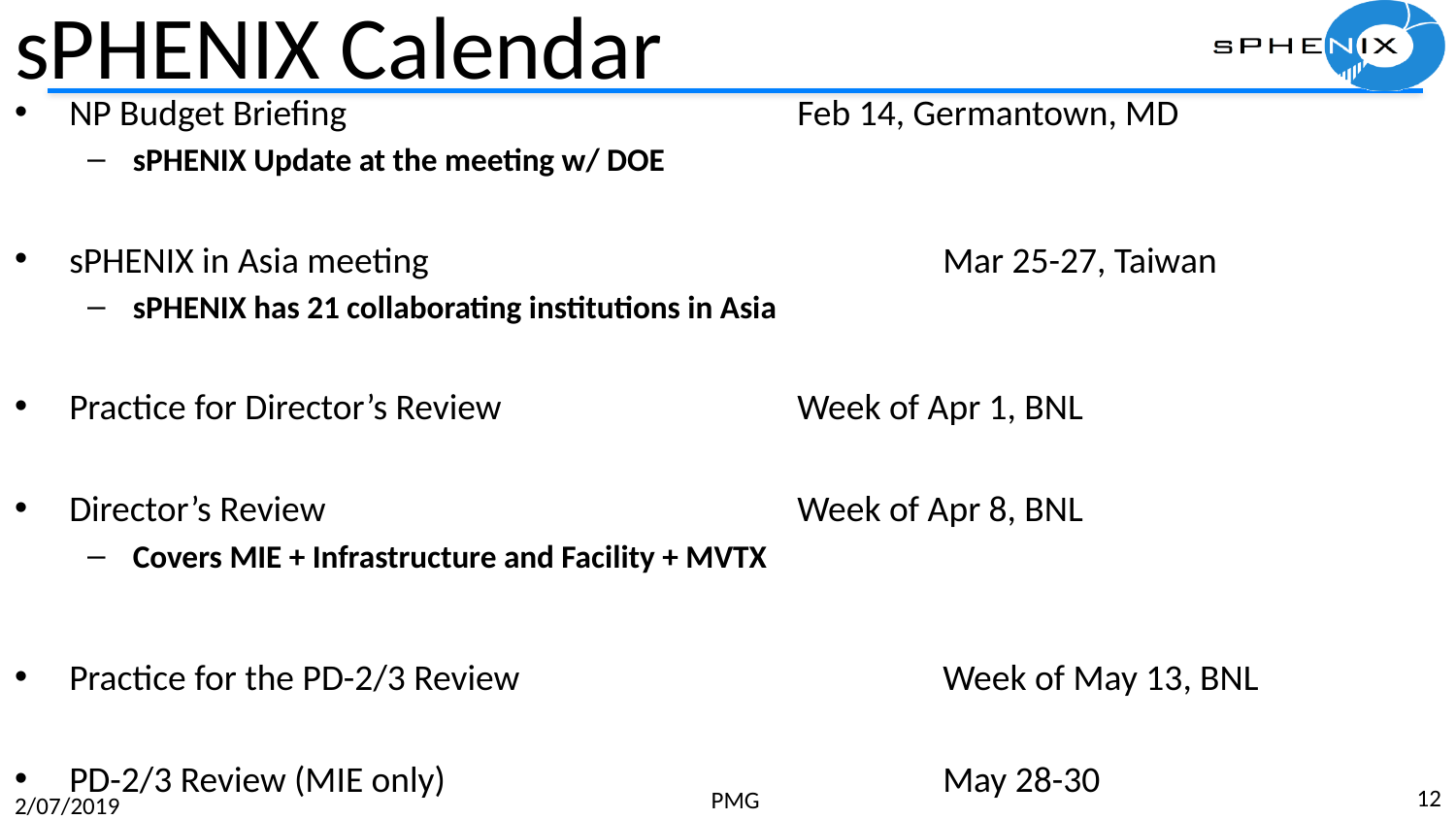

# sPHENIX Calendar
NP Budget Briefing				Feb 14, Germantown, MD
sPHENIX Update at the meeting w/ DOE

sPHENIX in Asia meeting				Mar 25-27, Taiwan
sPHENIX has 21 collaborating institutions in Asia

Practice for Director’s Review			Week of Apr 1, BNL

Director’s Review 				Week of Apr 8, BNL
Covers MIE + Infrastructure and Facility + MVTX

Practice for the PD-2/3 Review			Week of May 13, BNL

PD-2/3 Review (MIE only)				May 28-30
12
PMG
2/07/2019